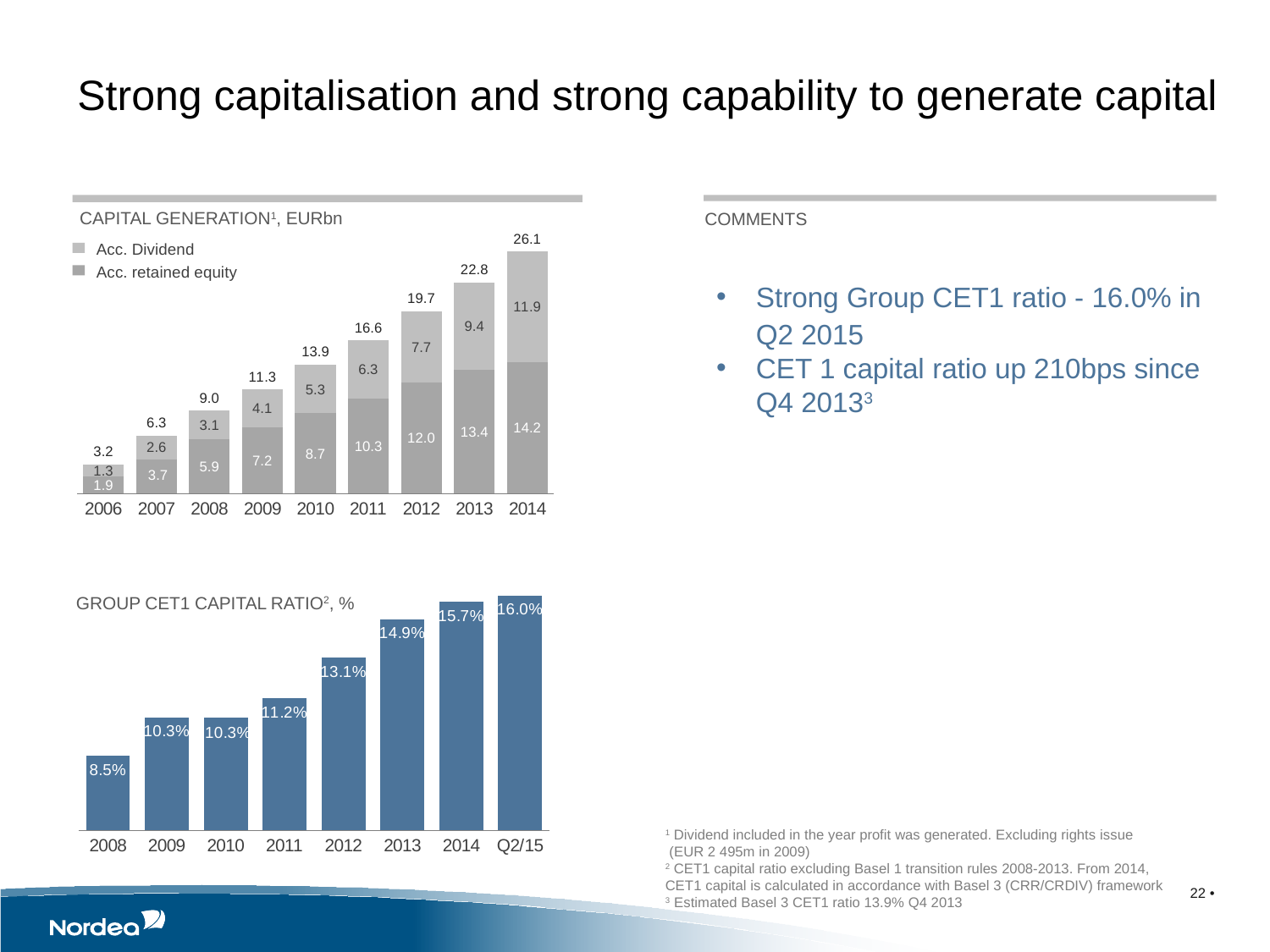

Strong capitalisation and strong capability to generate capital

### Chart

| Category | Series 1 | Series 13 | Series 12 | Series 122 | Series 2 |
|---|---|---|---|---|---|
| 2006 | 1.882 | 0.0 | 1.271 | 0.0 | 3.153 |
| 2007 | 3.715 | 0.0 | 2.568 | 0.0 | 6.283 |
| 2008 | 5.868 | 0.0 | 3.087 | 0.0 | 8.955 |
| 2009 | 7.18 | 0.0 | 4.093 | 0.0 | 11.273 |
| 2010 | 8.675 | 0.0 | 5.261 | 0.0 | 13.936 |
| 2011 | 10.261 | 0.0 | 6.309 | 0.0 | 16.57 |
| 2012 | 12.017 | 0.0 | 7.679 | 0.0 | 19.696 |
| 2013 | 13.399 | 0.0 | 9.413 | 0.0 | 22.812 |
| 2014 | 14.23 | 0.0 | 11.914 | 0.0 | 26.144 |
CAPITAL GENERATION1, EURbn
COMMENTS
Acc. Dividend

Acc. retained equity

Strong Group CET1 ratio - 16.0% in Q2 2015
CET 1 capital ratio up 210bps since Q4 20133

### Chart

| Category | Column22 |
|---|---|
| 2008 | 0.085 |
| 2009 | 0.103 |
| 2010 | 0.103 |
| 2011 | 0.112 |
| 2012 | 0.131 |
| 2013 | 0.149 |
| 2014 | 0.157 |
| Q2/15 | 0.16 |
GROUP CET1 CAPITAL RATIO2, %

1 Dividend included in the year profit was generated. Excluding rights issue
 (EUR 2 495m in 2009)
2 CET1 capital ratio excluding Basel 1 transition rules 2008-2013. From 2014, CET1 capital is calculated in accordance with Basel 3 (CRR/CRDIV) framework
3 Estimated Basel 3 CET1 ratio 13.9% Q4 2013

22 •